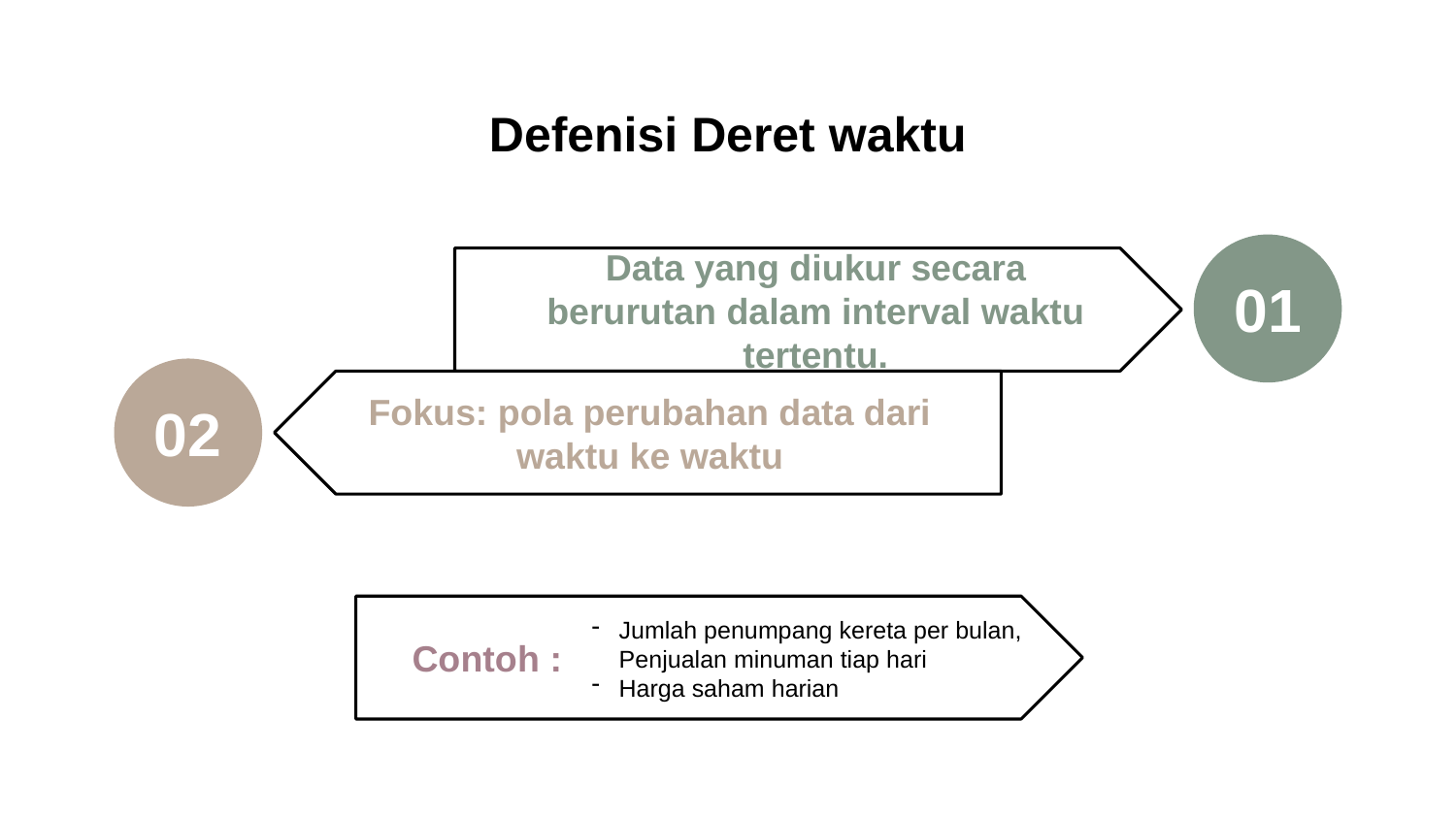

# Defenisi Deret waktu
01

Data yang diukur secara berurutan dalam interval waktu tertentu.
02

Fokus: pola perubahan data dari waktu ke waktu

Jumlah penumpang kereta per bulan, Penjualan minuman tiap hari
Harga saham harian
Contoh :